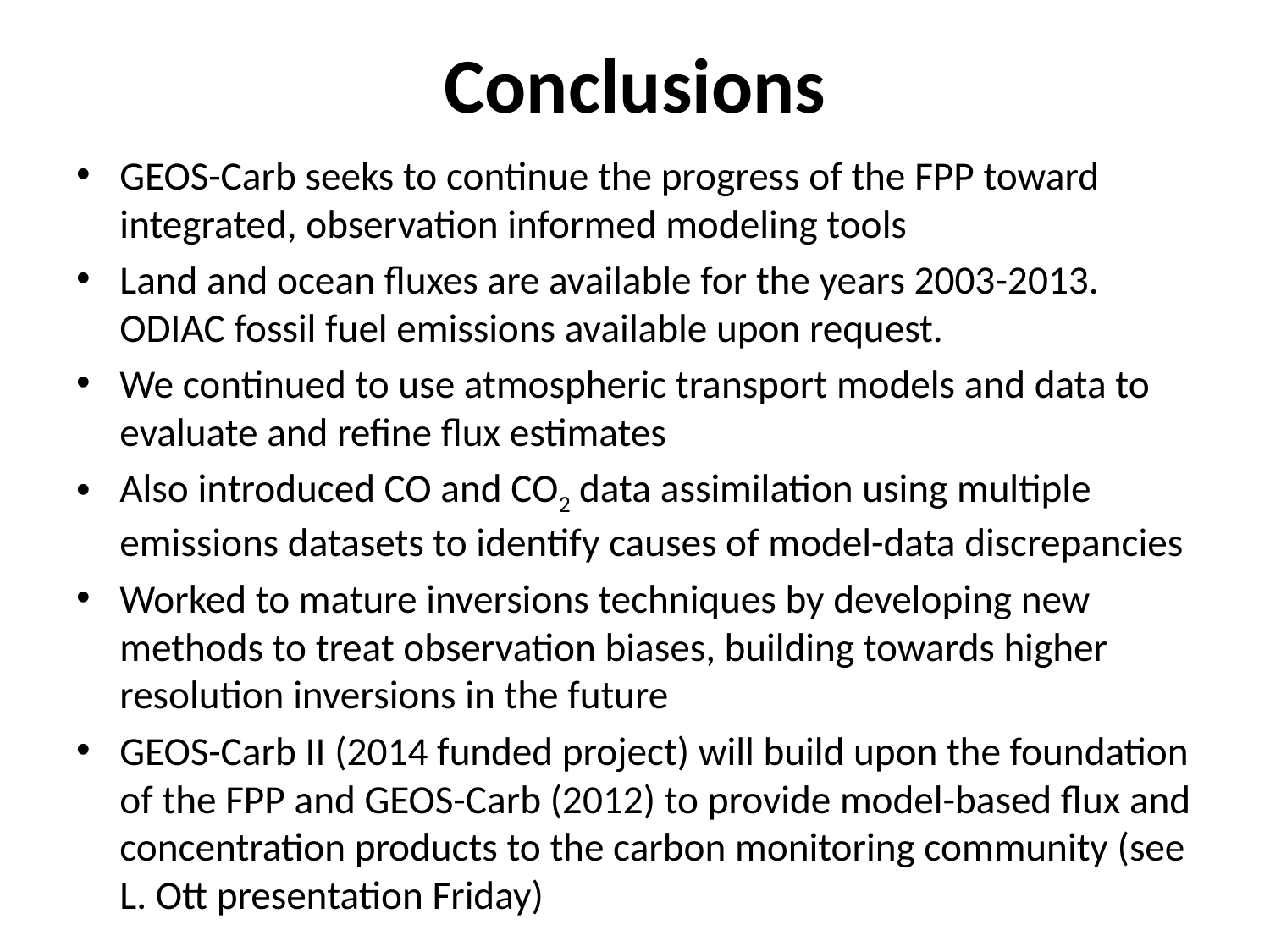

# Conclusions
GEOS-Carb seeks to continue the progress of the FPP toward integrated, observation informed modeling tools
Land and ocean fluxes are available for the years 2003-2013. ODIAC fossil fuel emissions available upon request.
We continued to use atmospheric transport models and data to evaluate and refine flux estimates
Also introduced CO and CO2 data assimilation using multiple emissions datasets to identify causes of model-data discrepancies
Worked to mature inversions techniques by developing new methods to treat observation biases, building towards higher resolution inversions in the future
GEOS-Carb II (2014 funded project) will build upon the foundation of the FPP and GEOS-Carb (2012) to provide model-based flux and concentration products to the carbon monitoring community (see L. Ott presentation Friday)